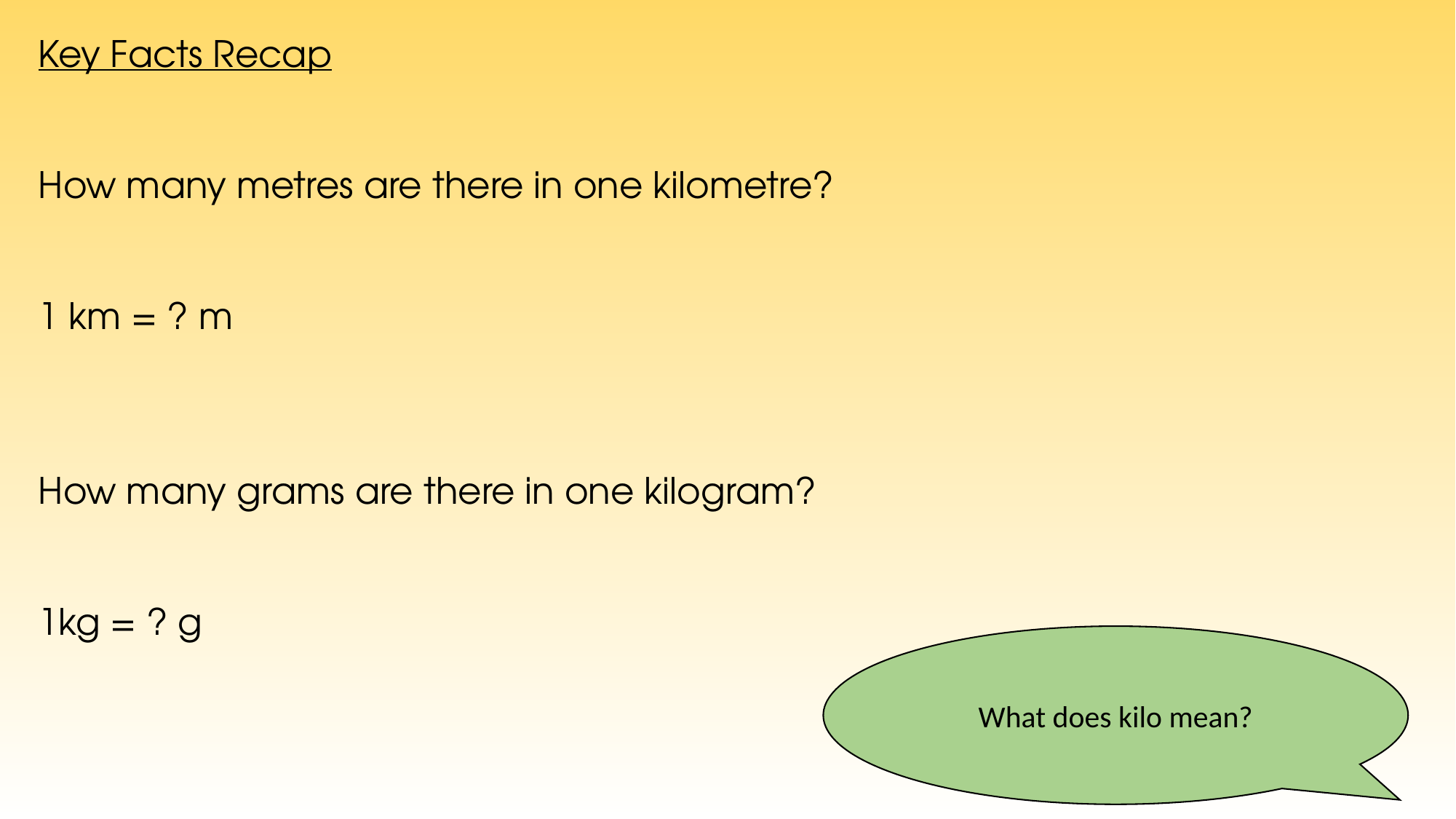

Key Facts Recap

How many metres are there in one kilometre?

1 km = ? m

How many grams are there in one kilogram?

1kg = ? g
What does kilo mean?